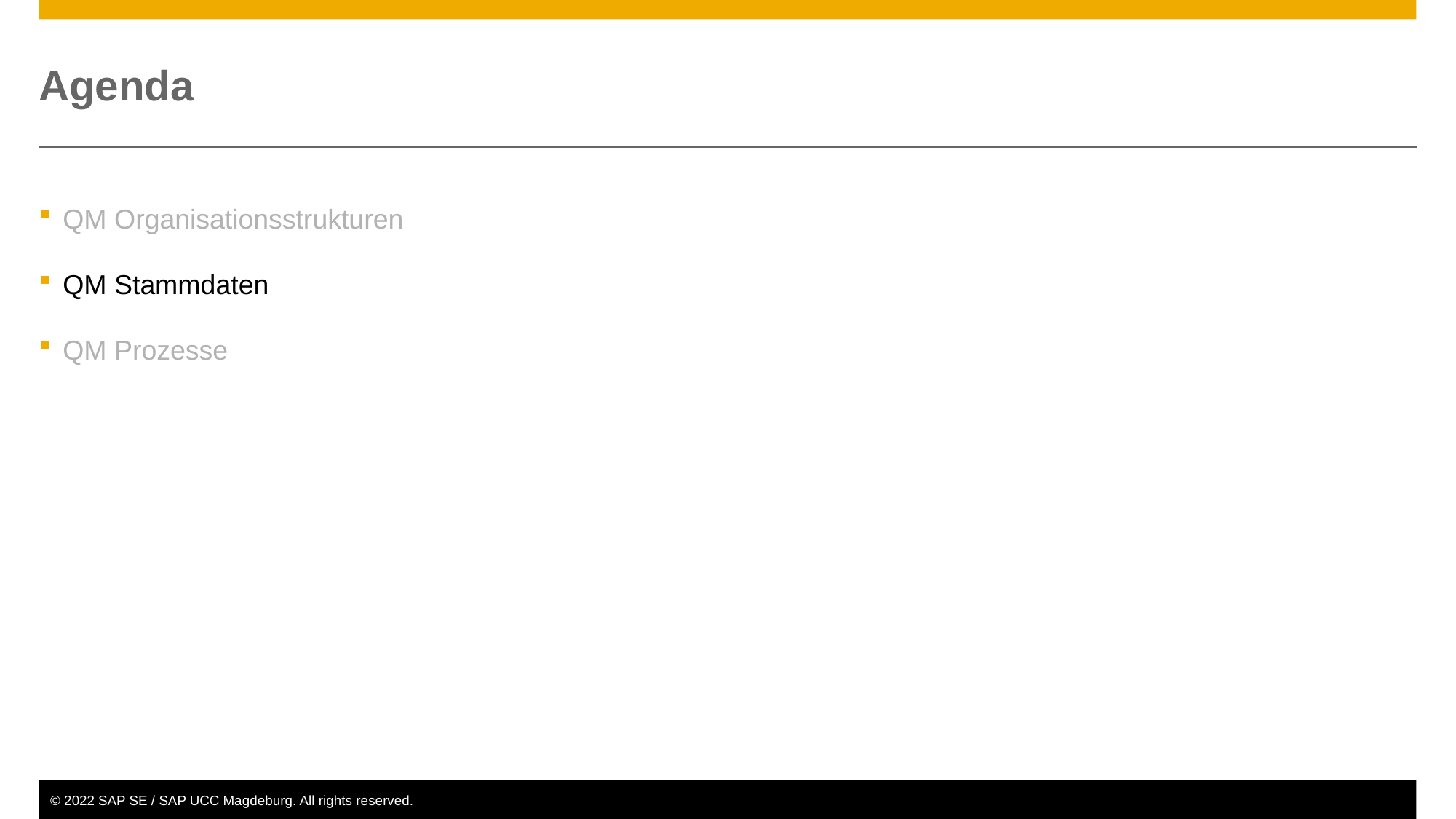

# Agenda
QM Organisationsstrukturen

QM Stammdaten

QM Prozesse